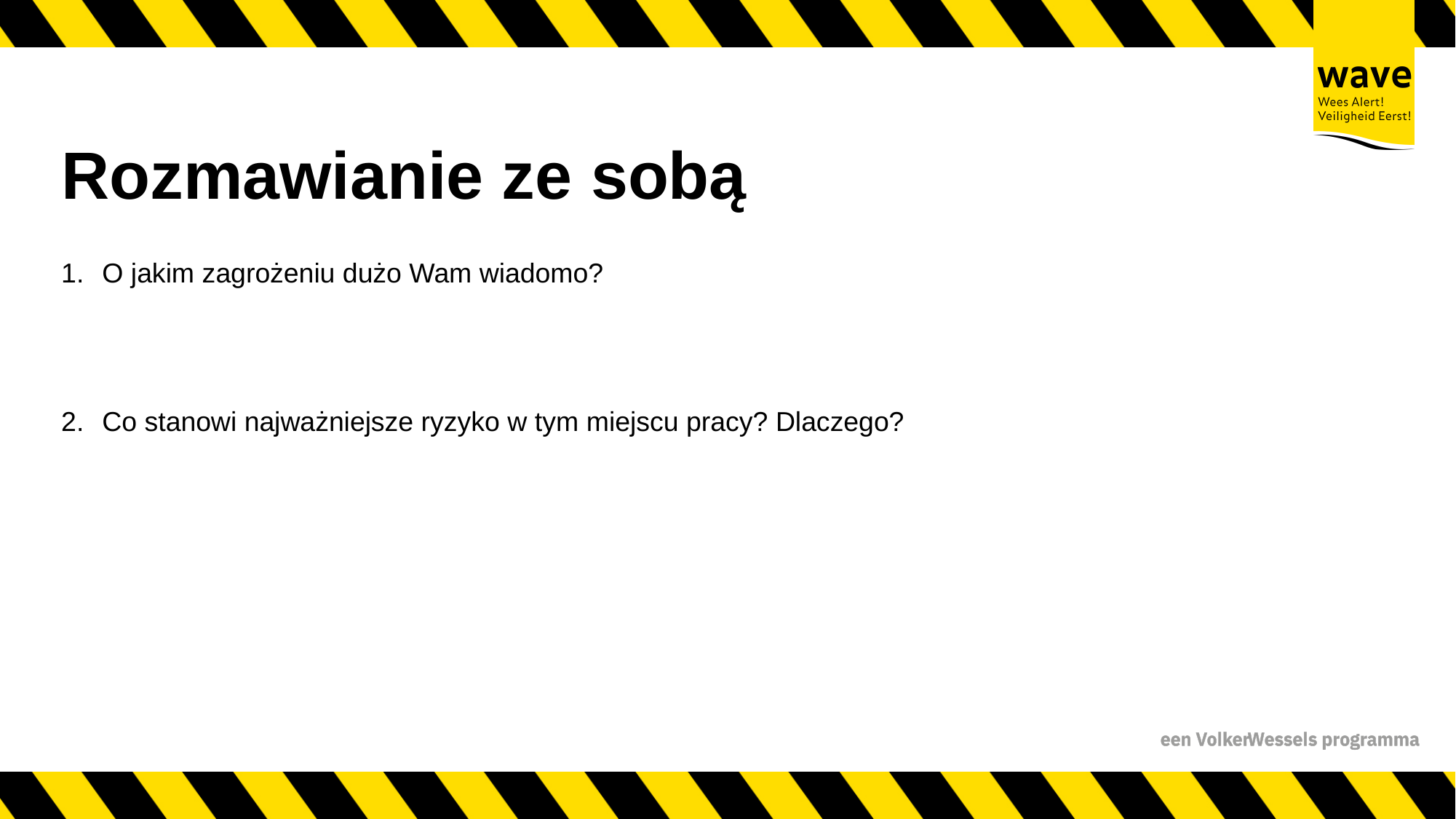

# Rozmawianie ze sobą
O jakim zagrożeniu dużo Wam wiadomo?

Co stanowi najważniejsze ryzyko w tym miejscu pracy? Dlaczego?